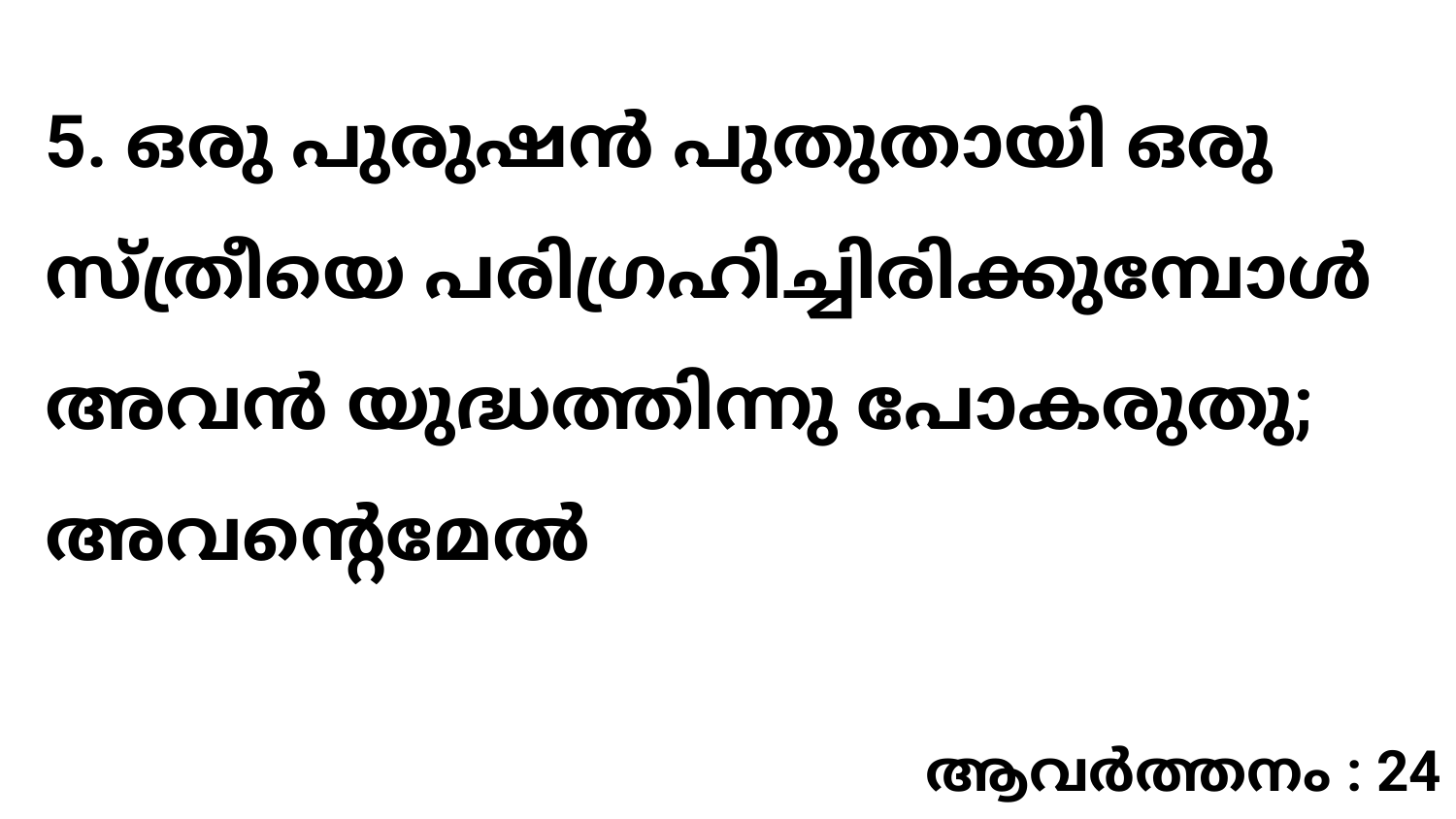

5. ഒരു പുരുഷൻ പുതുതായി ഒരു സ്ത്രീയെ പരിഗ്രഹിച്ചിരിക്കുമ്പോൾ അവൻ യുദ്ധത്തിന്നു പോകരുതു; അവന്റെമേൽ
ആവർത്തനം : 24